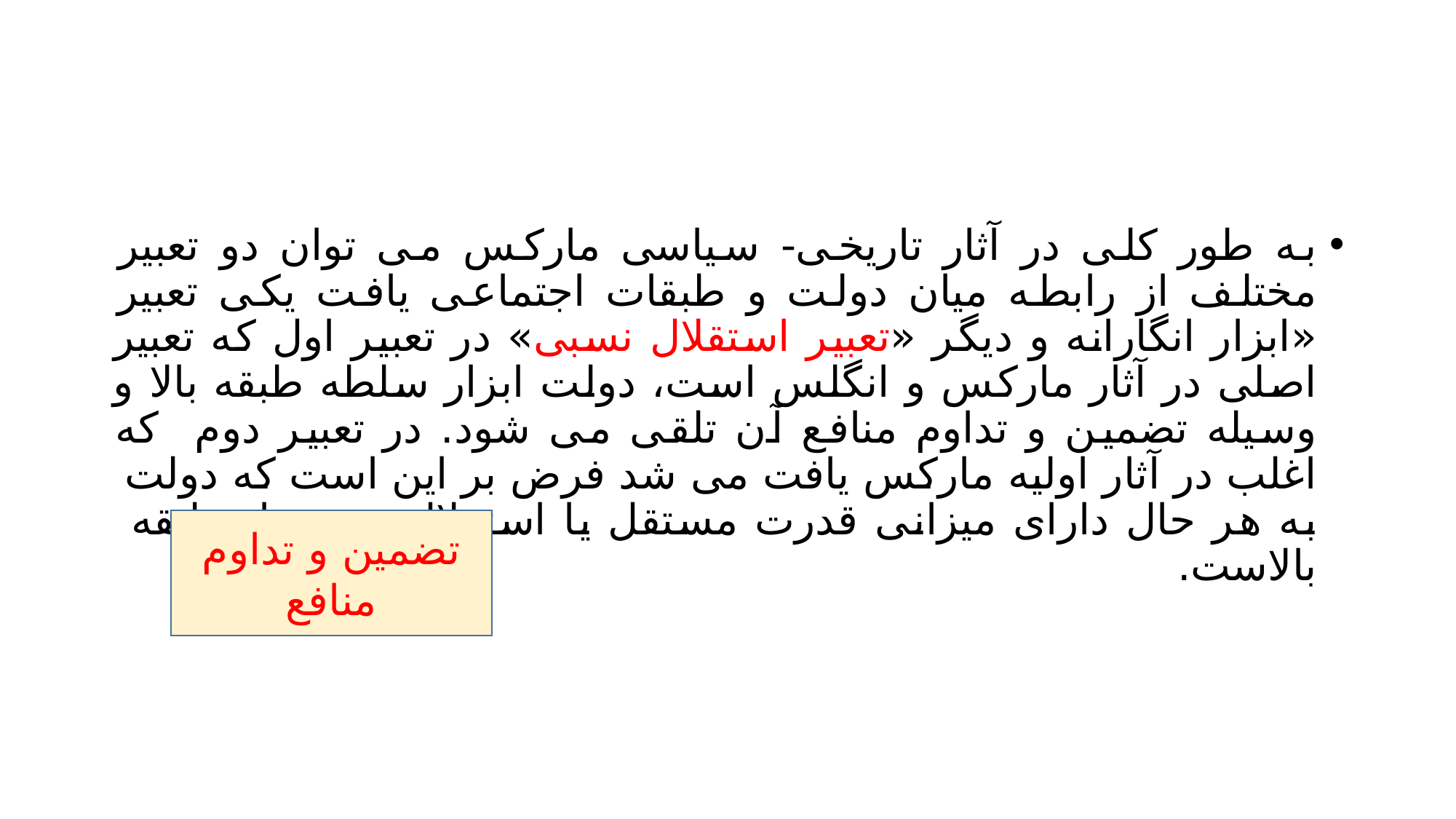

#
به طور کلی در آثار تاریخی- سیاسی مارکس می توان دو تعبیر مختلف از رابطه میان دولت و طبقات اجتماعی یافت یکی تعبیر «ابزار انگارانه و دیگر «تعبیر استقلال نسبی» در تعبیر اول که تعبیر اصلی در آثار مارکس و انگلس است، دولت ابزار سلطه طبقه بالا و وسیله تضمین و تداوم منافع آن تلقی می شود. در تعبیر دوم  که اغلب در آثار اولیه مارکس یافت می شد فرض بر این است که دولت  به هر حال دارای میزانی قدرت مستقل یا استقلال نسبی از طبقه  بالاست.
تضمین و تداوم منافع